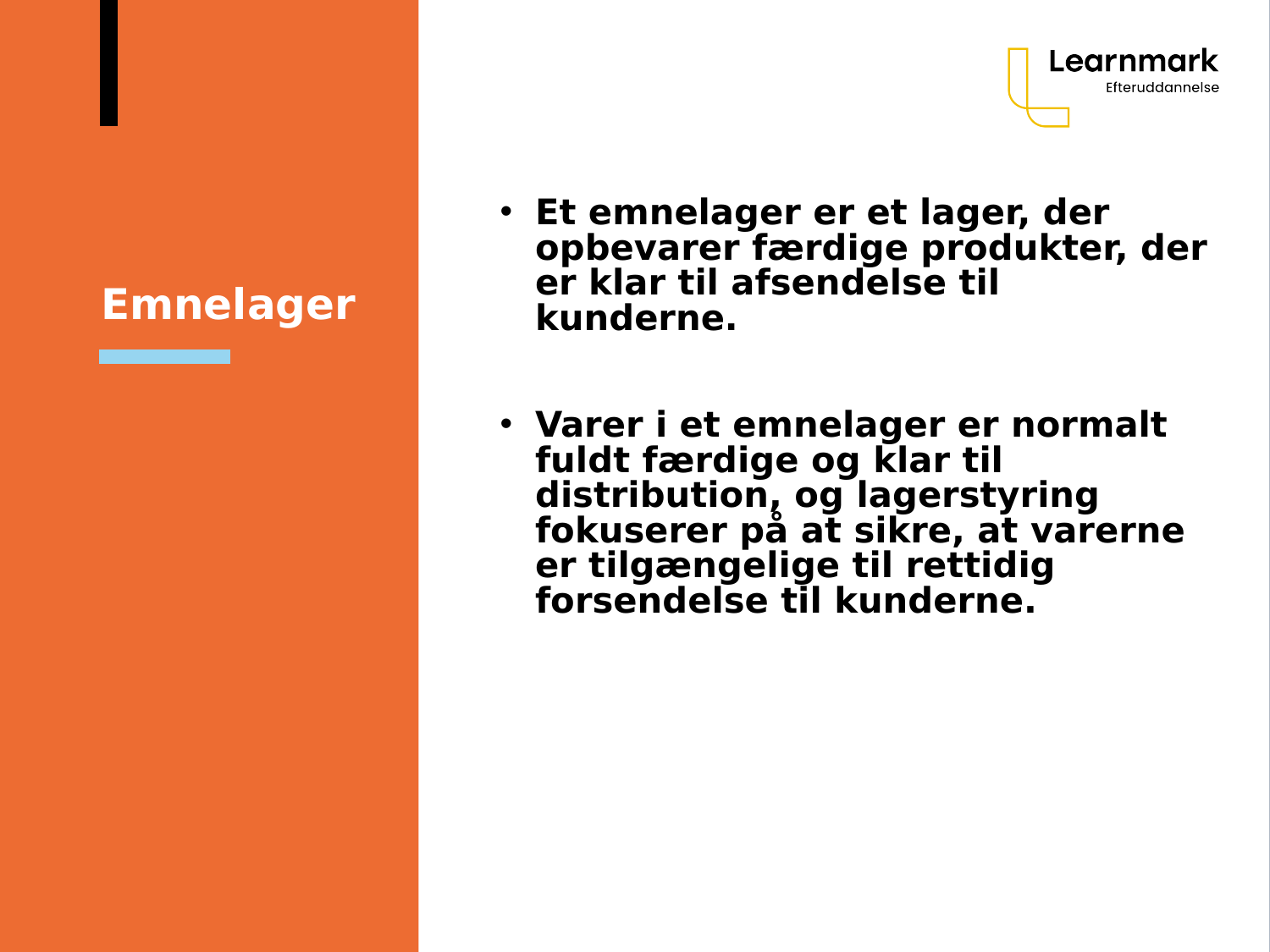

# Emnelager
Et emnelager er et lager, der opbevarer færdige produkter, der er klar til afsendelse til kunderne.

Varer i et emnelager er normalt fuldt færdige og klar til distribution, og lagerstyring fokuserer på at sikre, at varerne er tilgængelige til rettidig forsendelse til kunderne.